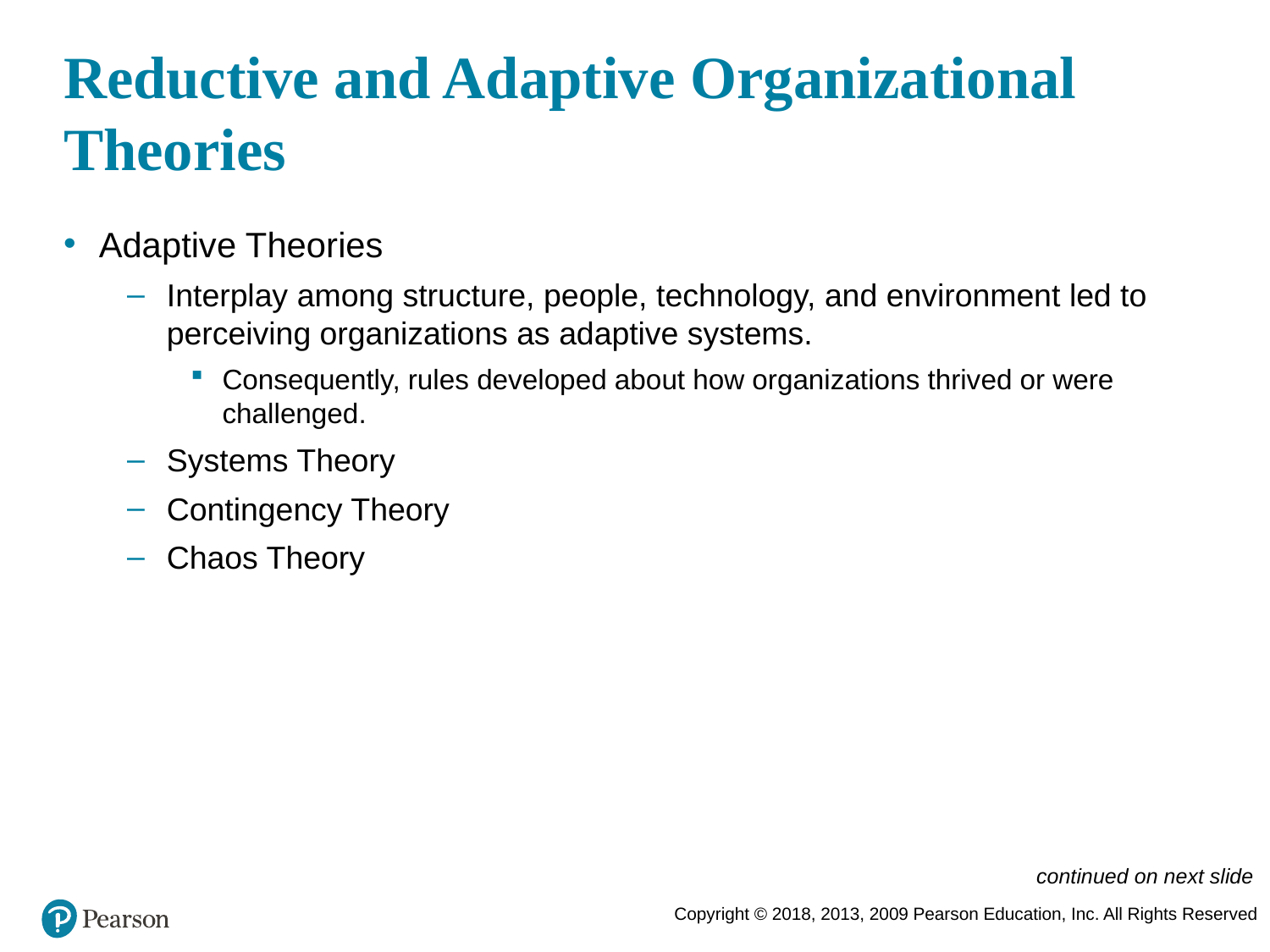

# Reductive and Adaptive Organizational Theories
Adaptive Theories
Interplay among structure, people, technology, and environment led to perceiving organizations as adaptive systems.
Consequently, rules developed about how organizations thrived or were challenged.
Systems Theory
Contingency Theory
Chaos Theory
continued on next slide